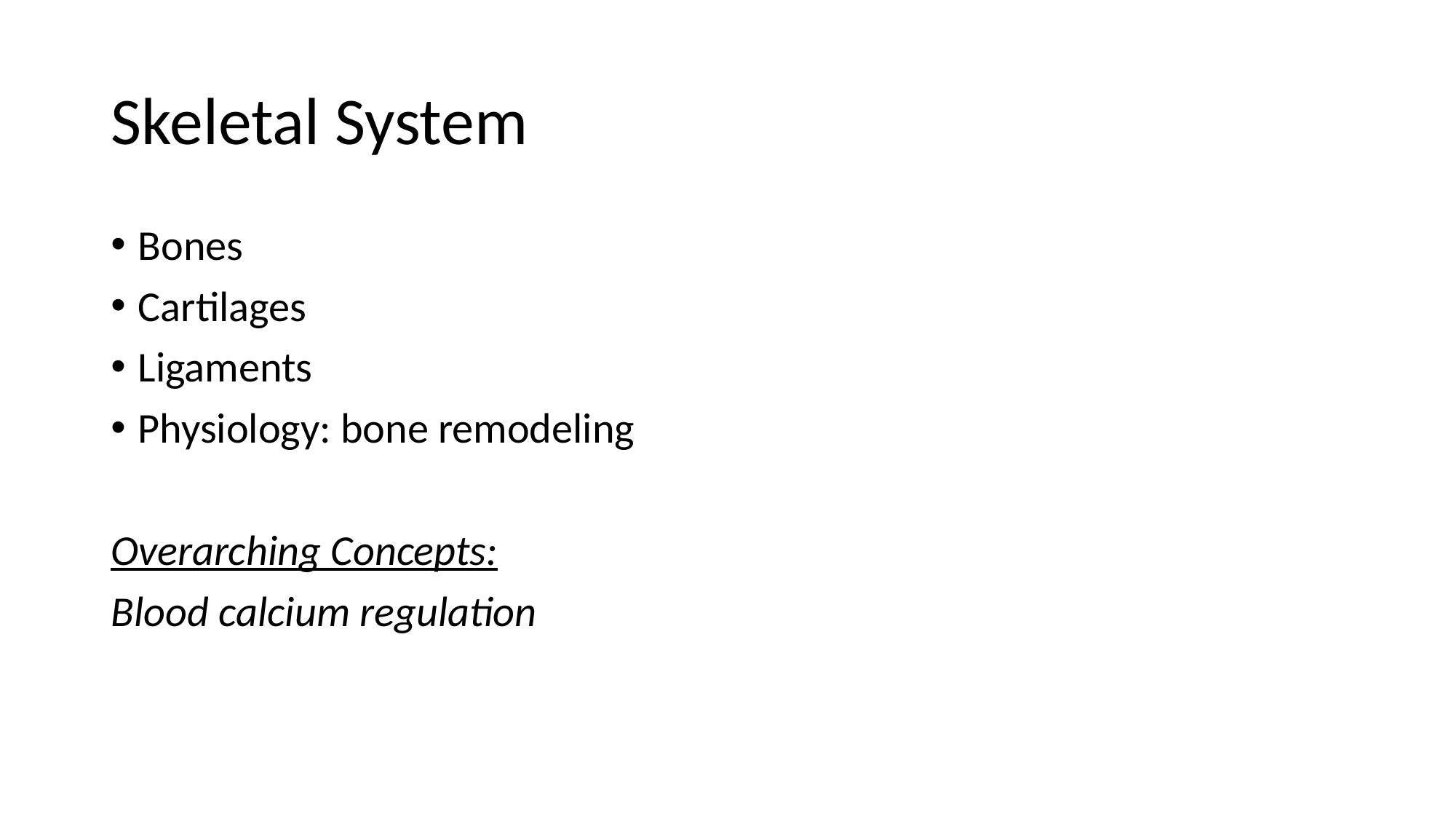

# Skeletal System
Bones
Cartilages
Ligaments
Physiology: bone remodeling

Overarching Concepts:
Blood calcium regulation